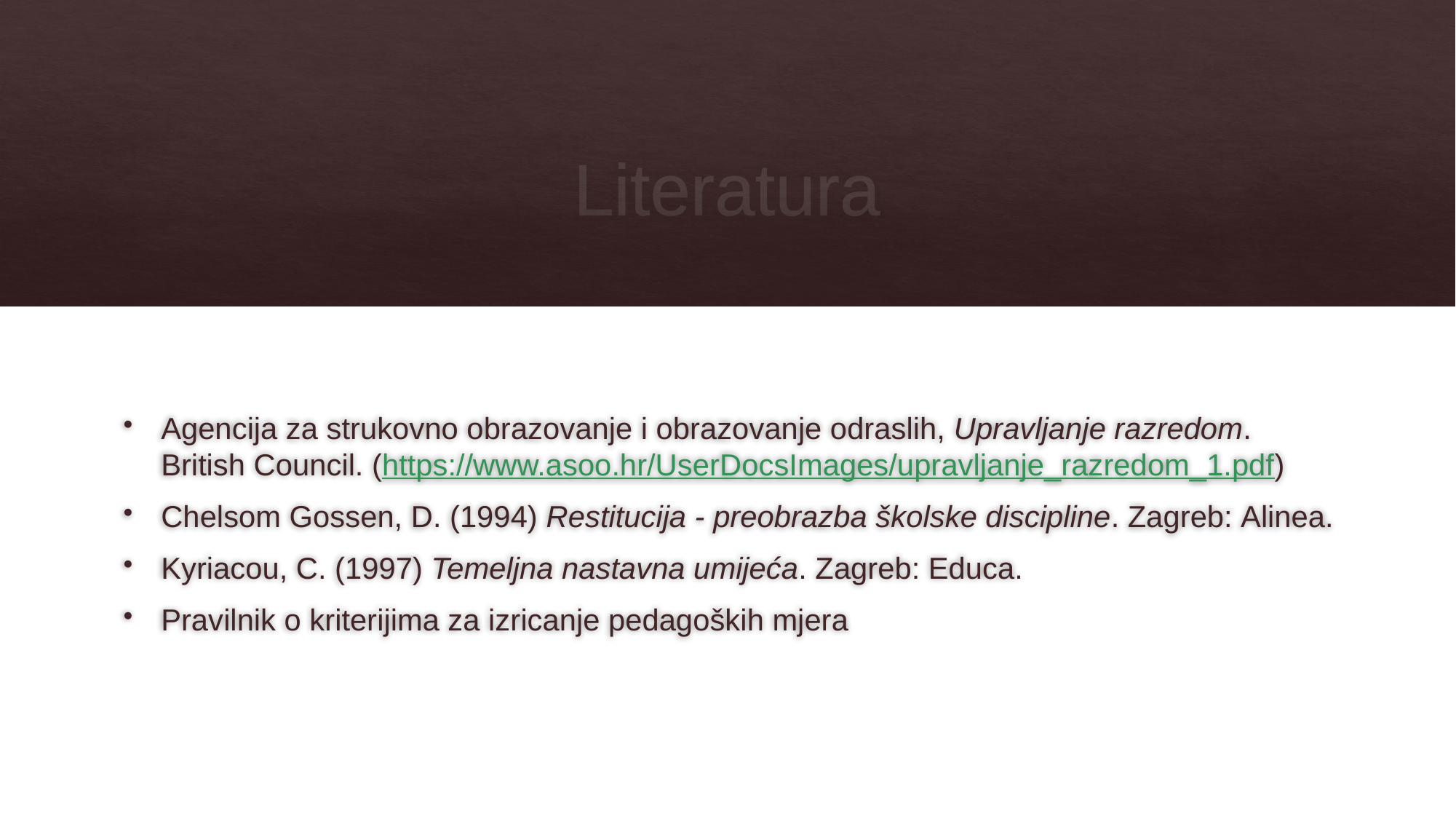

# Literatura
Agencija za strukovno obrazovanje i obrazovanje odraslih, Upravljanje razredom. British Council. (https://www.asoo.hr/UserDocsImages/upravljanje_razredom_1.pdf)
Chelsom Gossen, D. (1994) Restitucija - preobrazba školske discipline. Zagreb: Alinea.
Kyriacou, C. (1997) Temeljna nastavna umijeća. Zagreb: Educa.
Pravilnik o kriterijima za izricanje pedagoških mjera